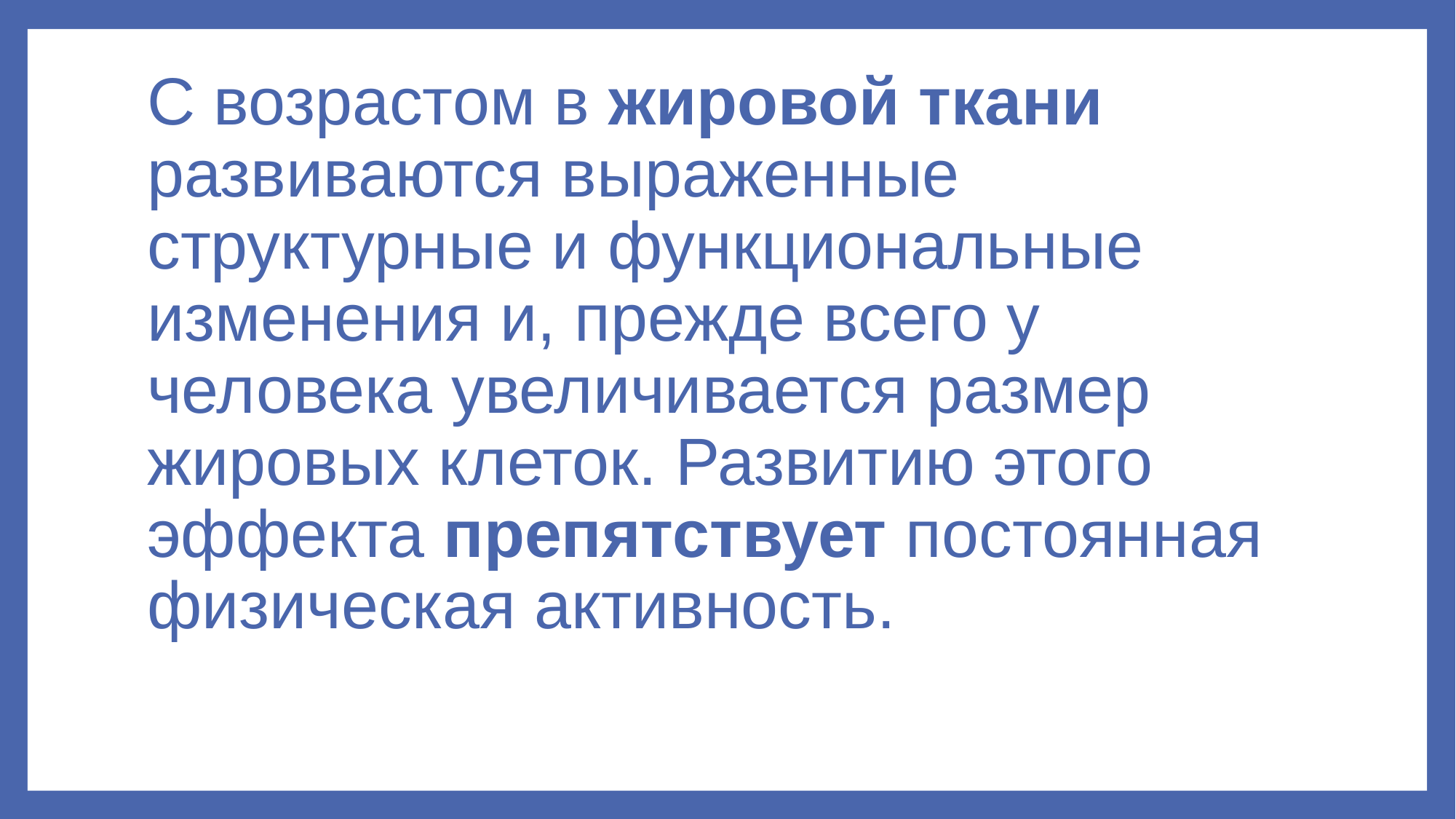

# С возрастом в жировой ткани развиваются выраженные структурные и функциональные изменения и, прежде всего у человека увеличивается размер жировых клеток. Развитию этого эффекта препятствует постоянная физическая активность.